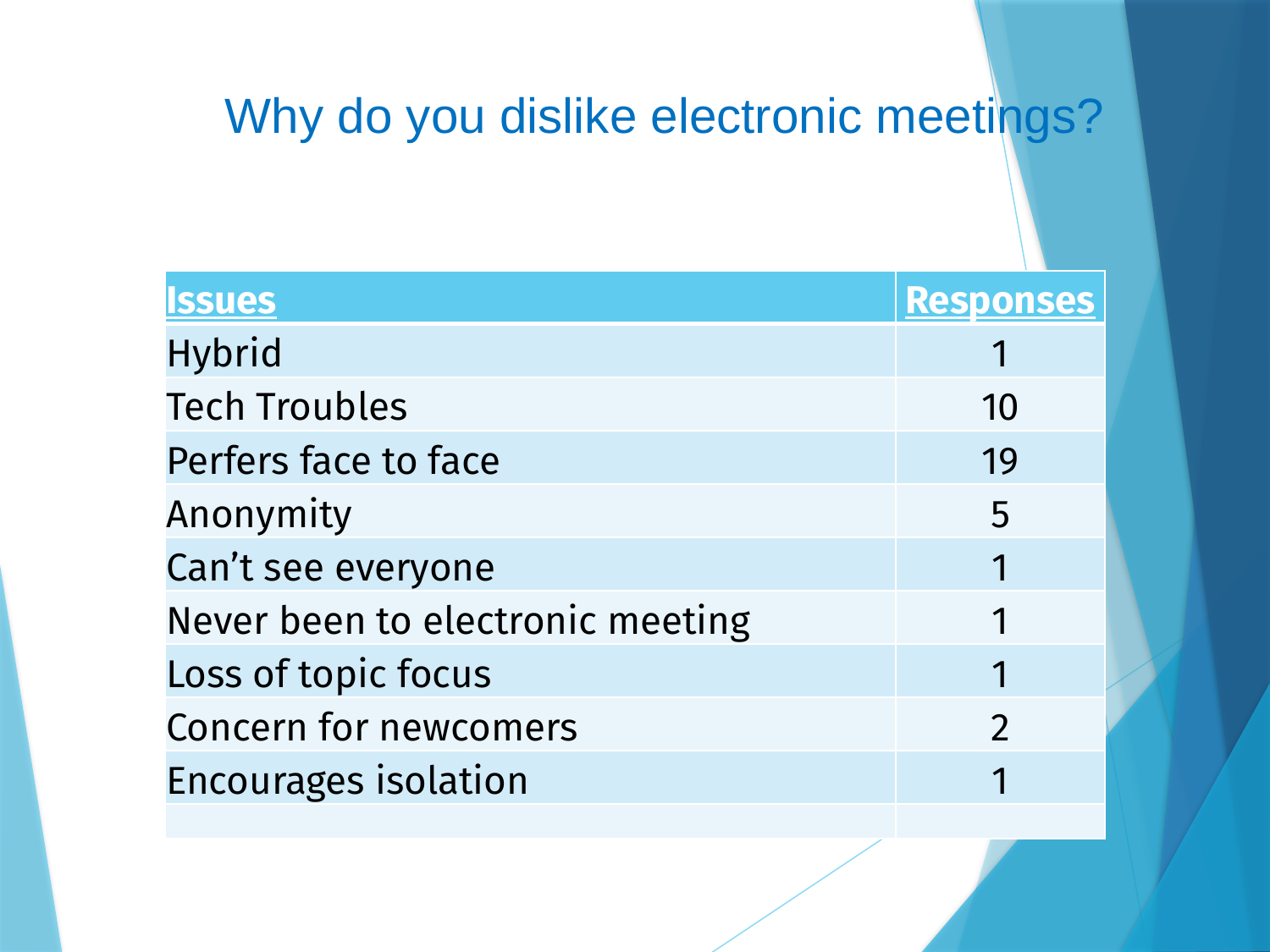

# Why do you dislike electronic meetings?
| Issues | Responses |
| --- | --- |
| Hybrid | 1 |
| Tech Troubles | 10 |
| Perfers face to face | 19 |
| Anonymity | 5 |
| Can’t see everyone | 1 |
| Never been to electronic meeting | 1 |
| Loss of topic focus | 1 |
| Concern for newcomers | 2 |
| Encourages isolation | 1 |
|  |  |